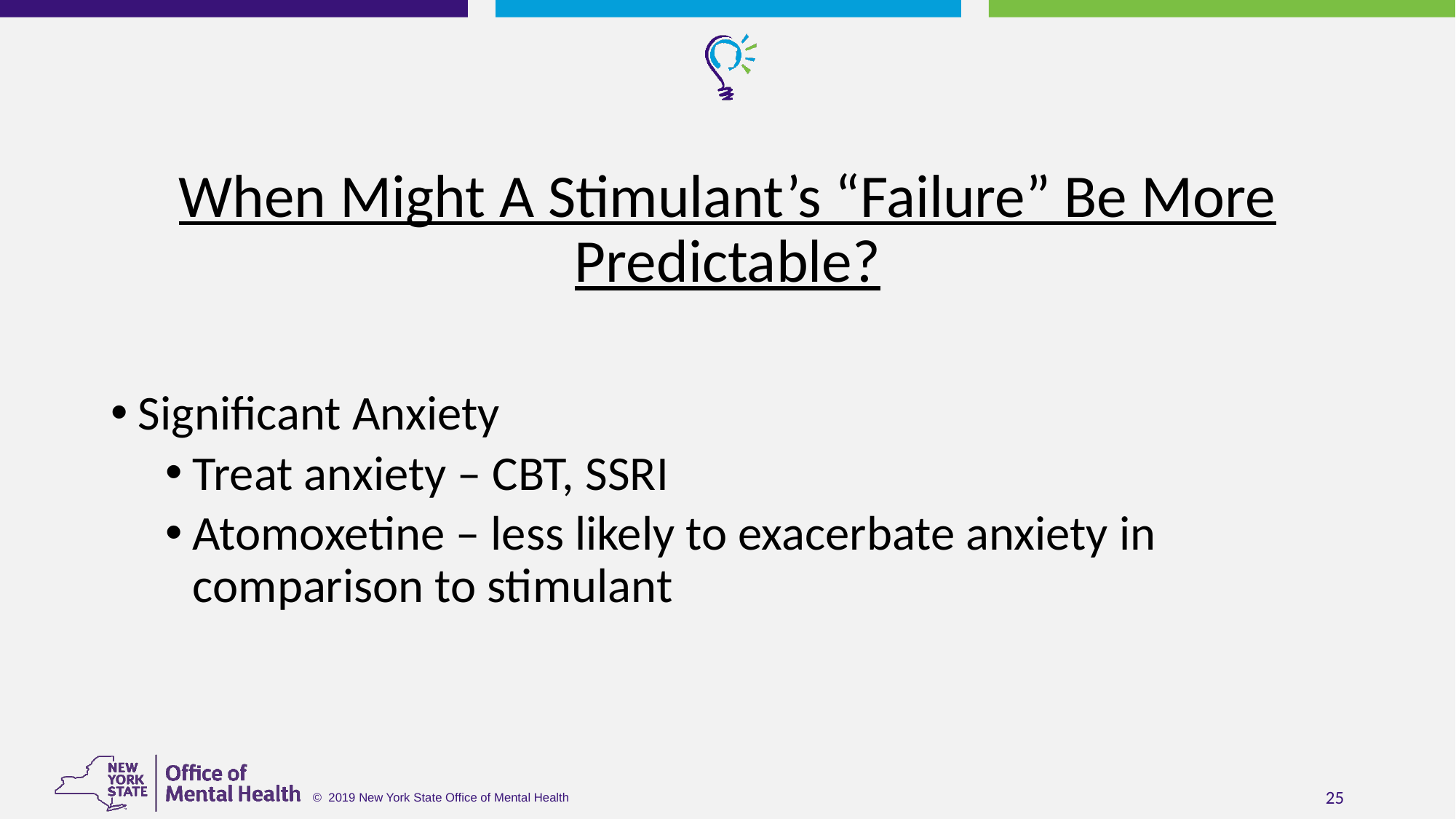

# When Might A Stimulant’s “Failure” Be More Predictable?

Significant Anxiety
Treat anxiety – CBT, SSRI
Atomoxetine – less likely to exacerbate anxiety in comparison to stimulant